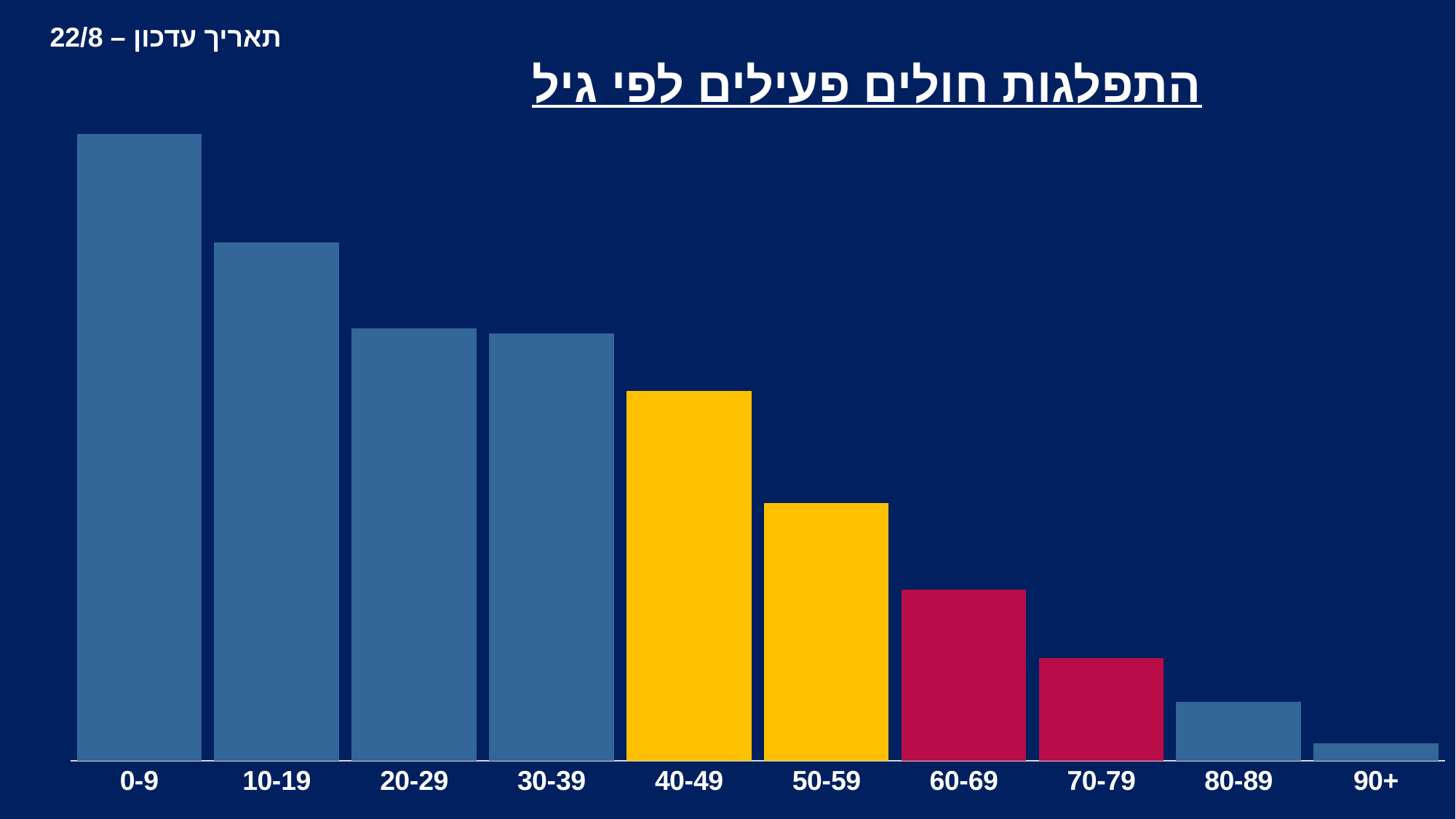

### Chart

| Category | מספר חולים |
|---|---|
| 0-9 | 13497.0 |
| 10-19 | 11159.0 |
| 20-29 | 9315.0 |
| 30-39 | 9208.0 |
| 40-49 | 7965.0 |
| 50-59 | 5554.0 |
| 60-69 | 3684.0 |
| 70-79 | 2215.0 |
| 80-89 | 1266.0 |
| 90+ | 373.0 |
תאריך עדכון – 22/8
התפלגות חולים פעילים לפי גיל